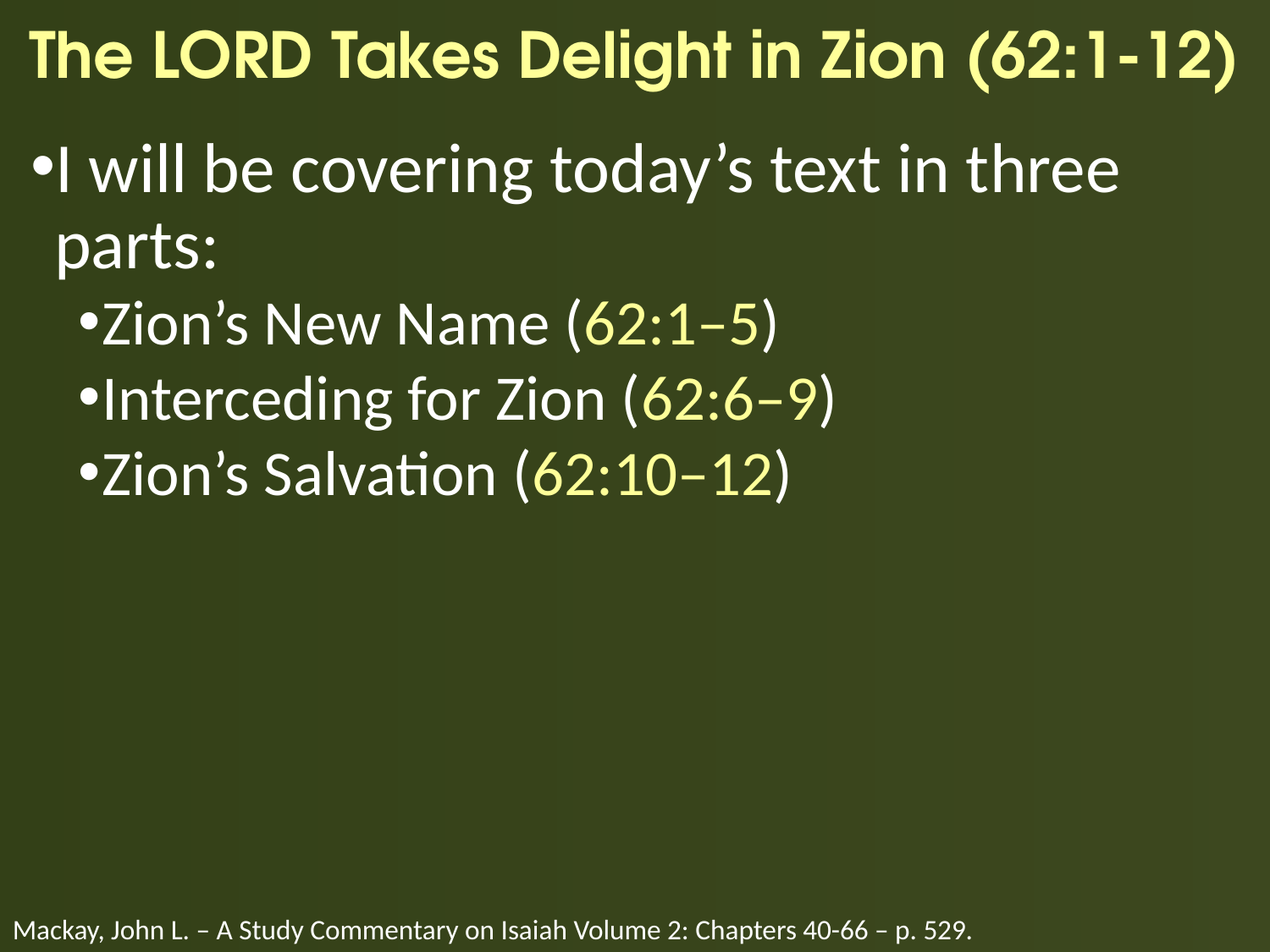

# The LORD Takes Delight in Zion (62:1-12)
I will be covering today’s text in three parts:
Zion’s New Name (62:1–5)
Interceding for Zion (62:6–9)
Zion’s Salvation (62:10–12)
Mackay, John L. – A Study Commentary on Isaiah Volume 2: Chapters 40-66 – p. 529.